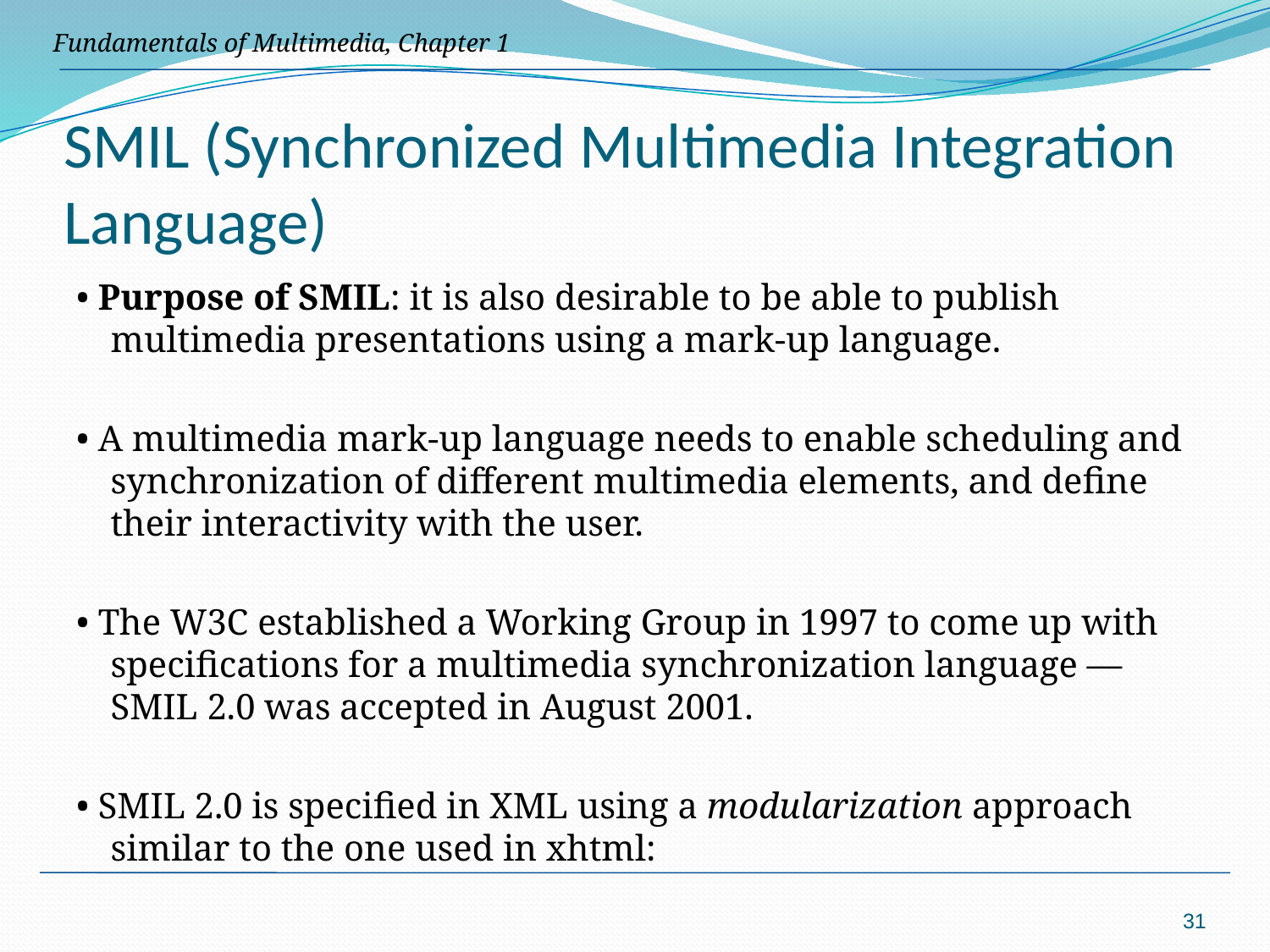

# SMIL (Synchronized Multimedia Integration Language)
• Purpose of SMIL: it is also desirable to be able to publish multimedia presentations using a mark-up language.

• A multimedia mark-up language needs to enable scheduling and synchronization of different multimedia elements, and define their interactivity with the user.

• The W3C established a Working Group in 1997 to come up with specifications for a multimedia synchronization language — SMIL 2.0 was accepted in August 2001.

• SMIL 2.0 is specified in XML using a modularization approach similar to the one used in xhtml:
31